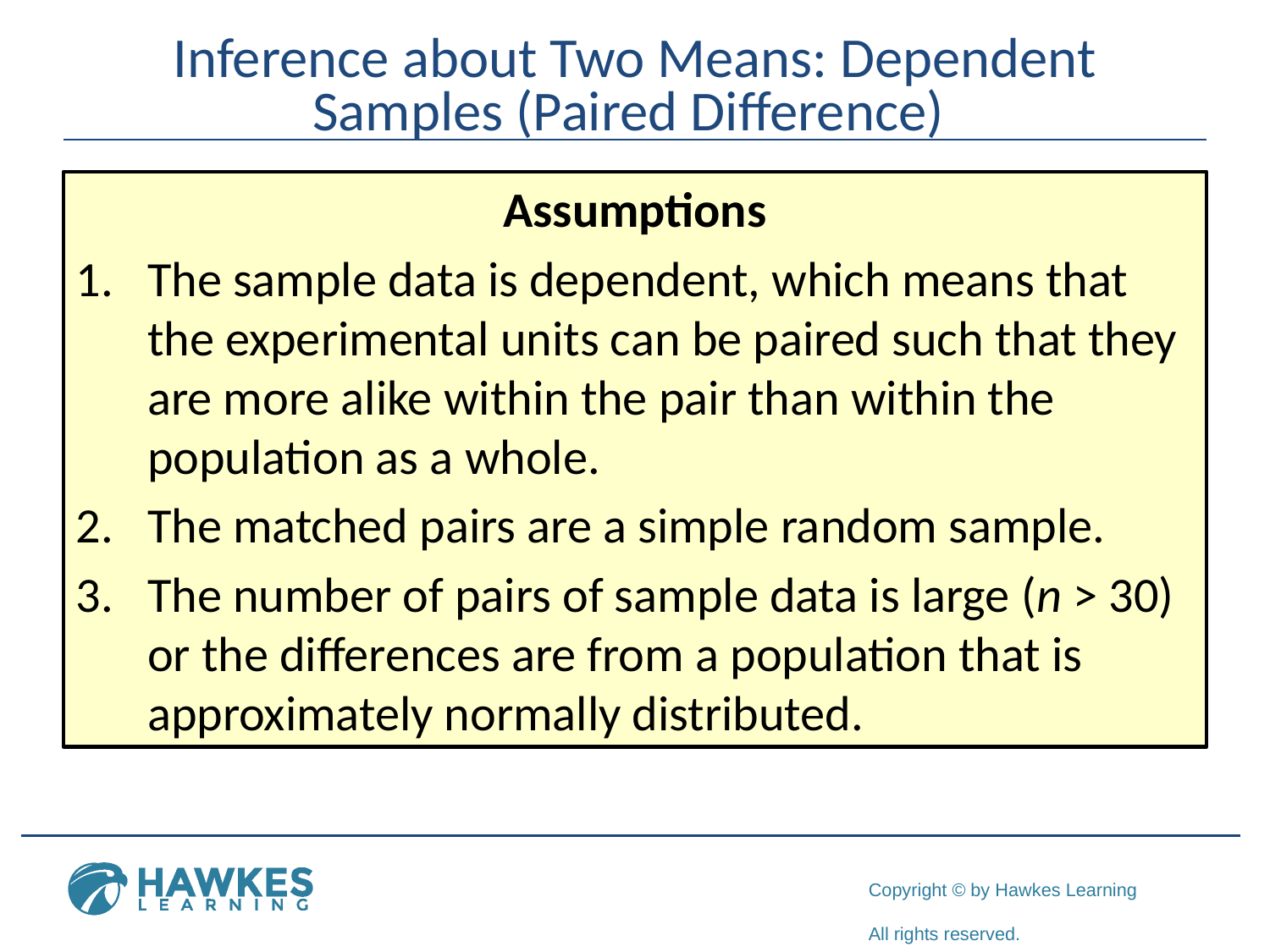

# Inference about Two Means: Dependent Samples (Paired Difference)
Assumptions
The sample data is dependent, which means that the experimental units can be paired such that they are more alike within the pair than within the population as a whole.
The matched pairs are a simple random sample.
The number of pairs of sample data is large (n > 30) or the differences are from a population that is approximately normally distributed.